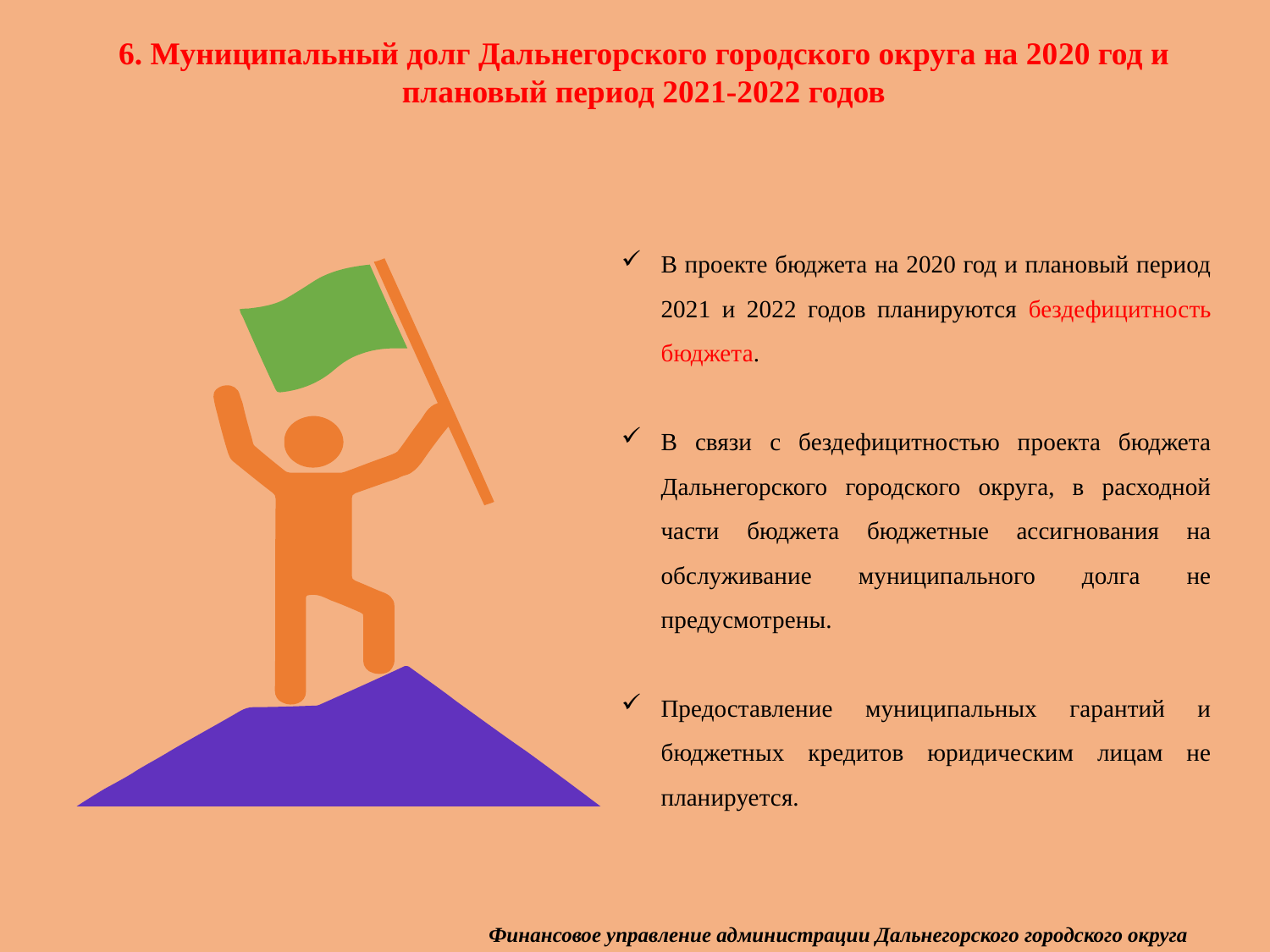

6. Муниципальный долг Дальнегорского городского округа на 2020 год и плановый период 2021-2022 годов
В проекте бюджета на 2020 год и плановый период 2021 и 2022 годов планируются бездефицитность бюджета.

В связи с бездефицитностью проекта бюджета Дальнегорского городского округа, в расходной части бюджета бюджетные ассигнования на обслуживание муниципального долга не предусмотрены.

Предоставление муниципальных гарантий и бюджетных кредитов юридическим лицам не планируется.